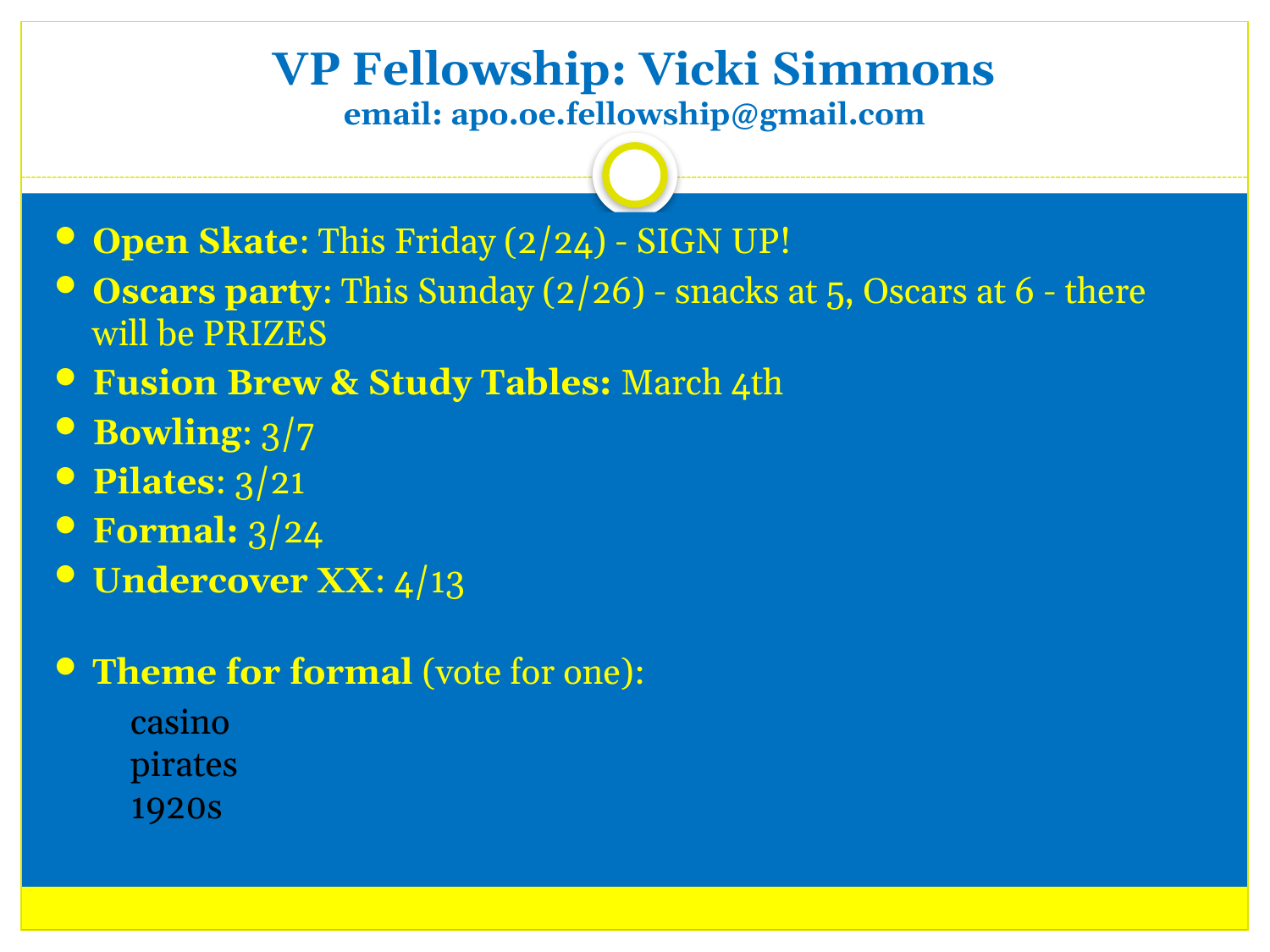

# VP Fellowship: Vicki Simmons email: apo.oe.fellowship@gmail.com
Open Skate: This Friday (2/24) - SIGN UP!
Oscars party: This Sunday (2/26) - snacks at 5, Oscars at 6 - there will be PRIZES
Fusion Brew & Study Tables: March 4th
Bowling: 3/7
Pilates: 3/21
Formal: 3/24
Undercover XX: 4/13
Theme for formal (vote for one):
casino
pirates
1920s